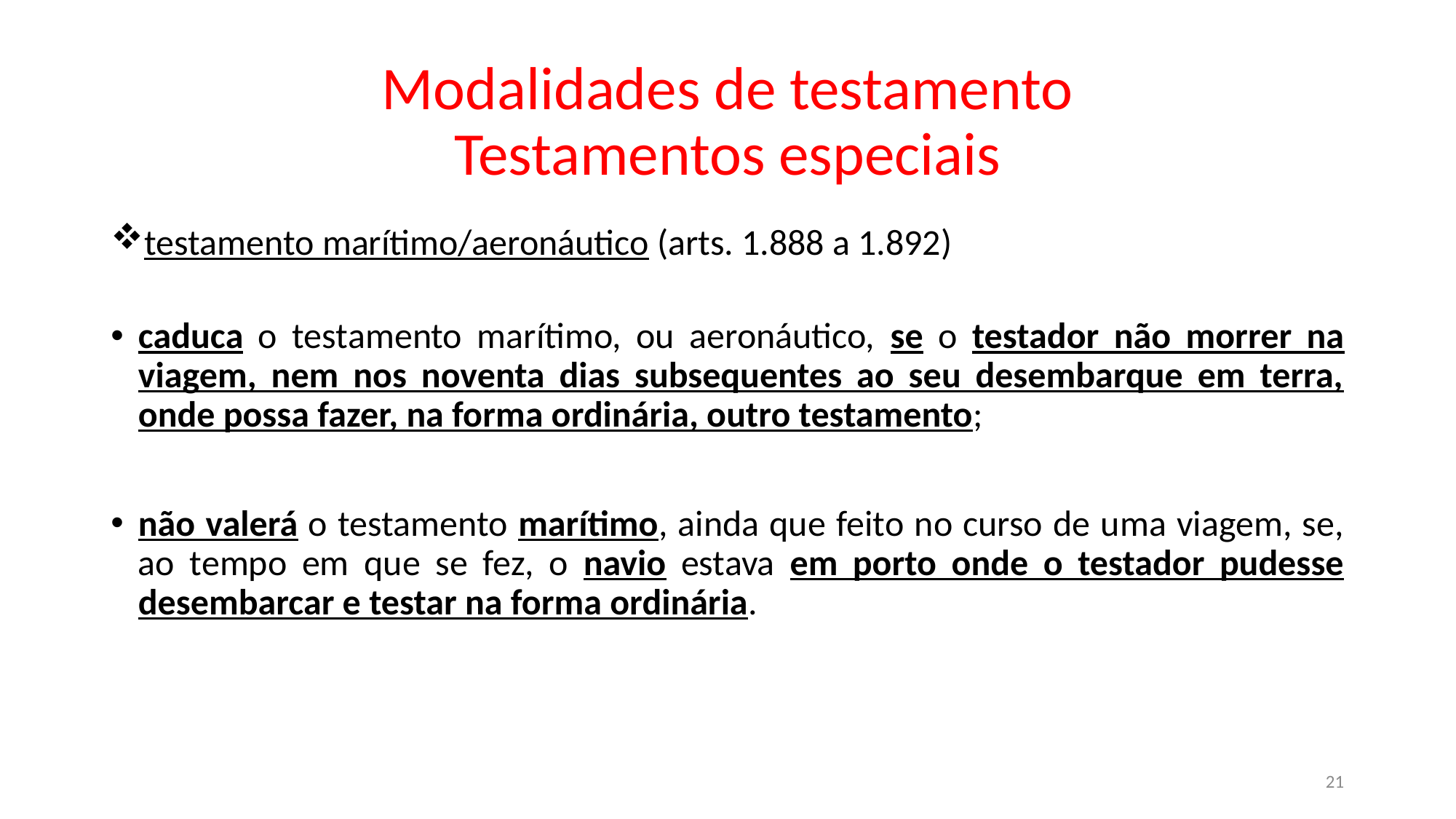

# Modalidades de testamento Testamentos especiais
testamento marítimo/aeronáutico (arts. 1.888 a 1.892)

caduca o testamento marítimo, ou aeronáutico, se o testador não morrer na viagem, nem nos noventa dias subsequentes ao seu desembarque em terra, onde possa fazer, na forma ordinária, outro testamento;

não valerá o testamento marítimo, ainda que feito no curso de uma viagem, se, ao tempo em que se fez, o navio estava em porto onde o testador pudesse desembarcar e testar na forma ordinária.

21